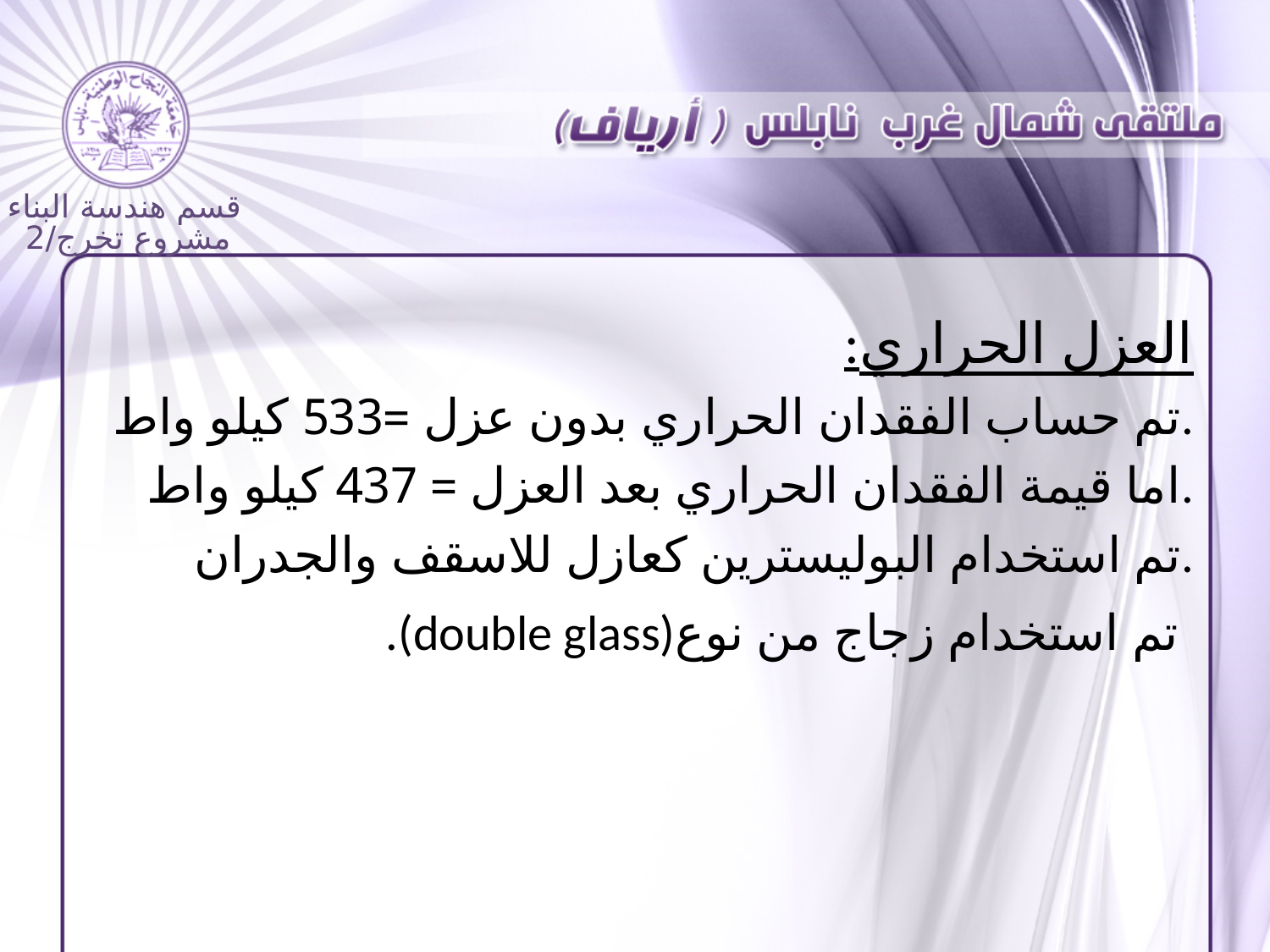

#
قسم هندسة البناء
مشروع تخرج/2

:العزل الحراري
تم حساب الفقدان الحراري بدون عزل =533 كيلو واط.
اما قيمة الفقدان الحراري بعد العزل = 437 كيلو واط.
تم استخدام البوليسترين كعازل للاسقف والجدران.
.(double glass)تم استخدام زجاج من نوع